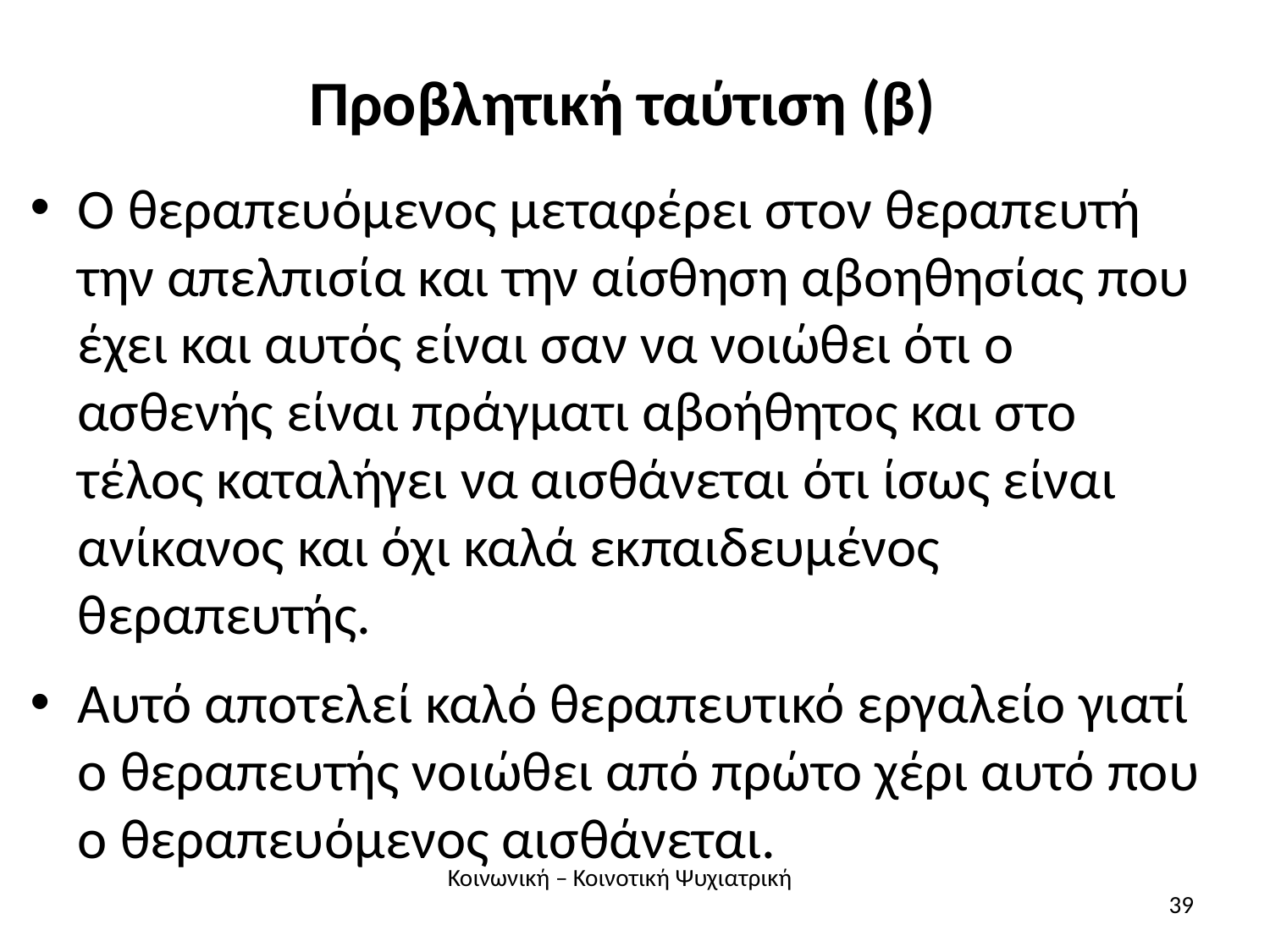

# Προβλητική ταύτιση (β)
Ο θεραπευόμενος μεταφέρει στον θεραπευτή την απελπισία και την αίσθηση αβοηθησίας που έχει και αυτός είναι σαν να νοιώθει ότι ο ασθενής είναι πράγματι αβοήθητος και στο τέλος καταλήγει να αισθάνεται ότι ίσως είναι ανίκανος και όχι καλά εκπαιδευμένος θεραπευτής.
Αυτό αποτελεί καλό θεραπευτικό εργαλείο γιατί ο θεραπευτής νοιώθει από πρώτο χέρι αυτό που ο θεραπευόμενος αισθάνεται.

Κοινωνική – Κοινοτική Ψυχιατρική
39